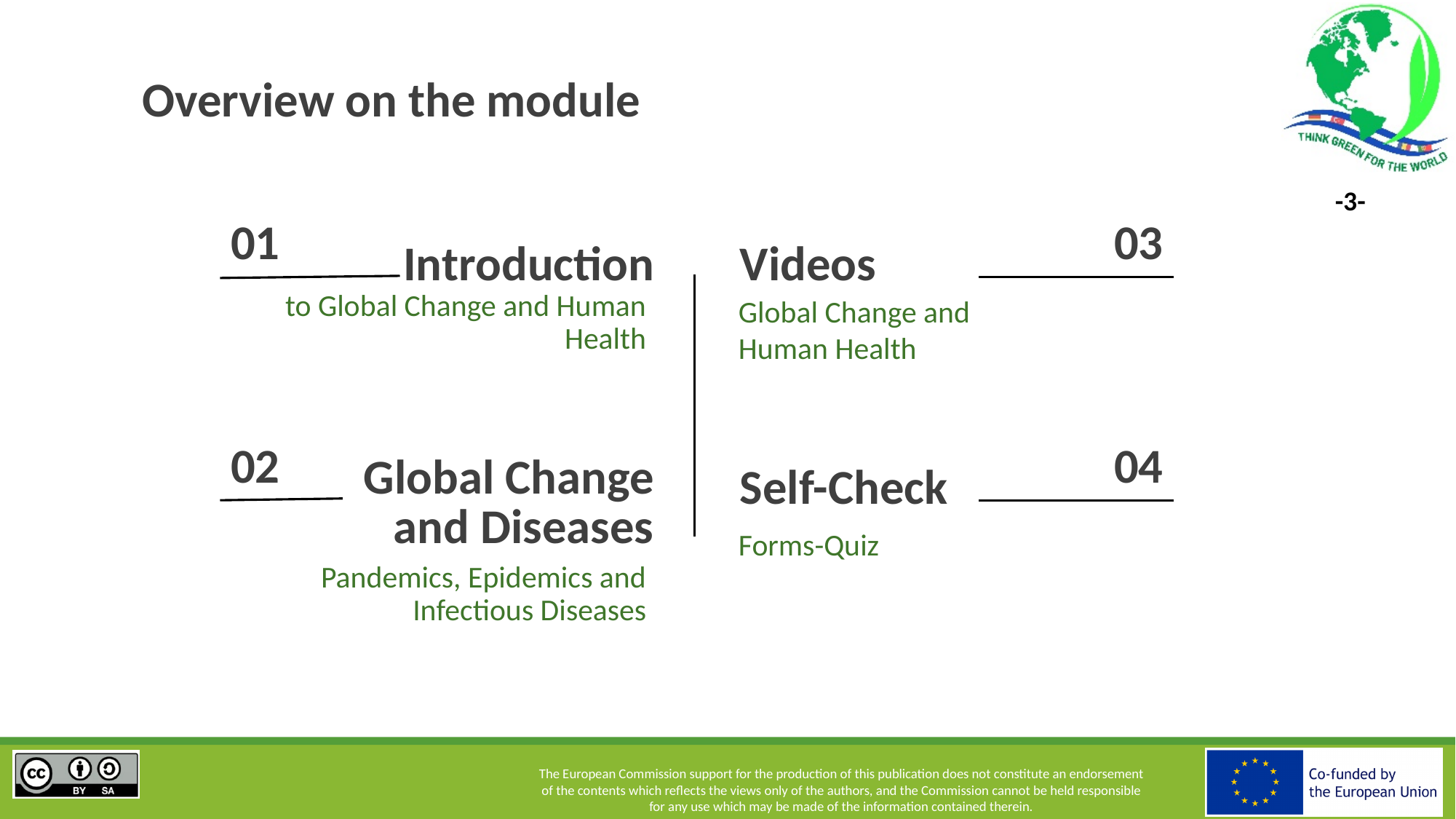

# Overview on the module
01
03
Videos
Introduction
to Global Change and Human Health

Global Change and
Human Health
02
04
Self-Check
Global Change and Diseases
Forms-Quiz
Pandemics, Epidemics and Infectious Diseases